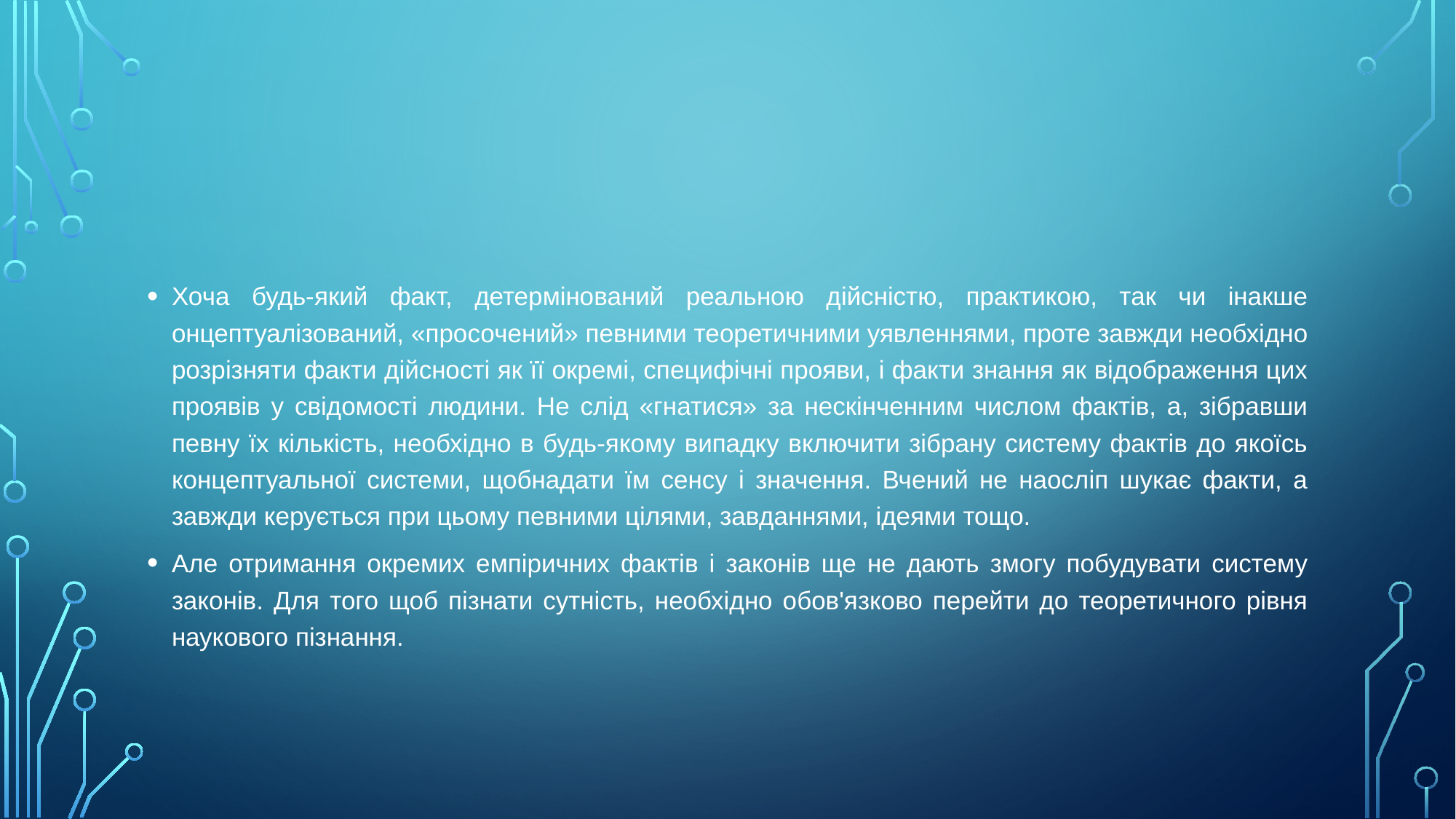

#
Хоча будь-який факт, детермінований реальною дійсністю, практикою, так чи інакше онцептуалізований, «просочений» певними теоретичними уявленнями, проте завжди необхідно розрізняти факти дійсності як її окремі, специфічні прояви, і факти знання як відображення цих проявів у свідомості людини. Не слід «гнатися» за нескінченним числом фактів, а, зібравши певну їх кількість, необхідно в будь-якому випадку включити зібрану систему фактів до якоїсь концептуальної системи, щобнадати їм сенсу і значення. Вчений не наосліп шукає факти, а завжди керується при цьому певними цілями, завданнями, ідеями тощо.
Але отримання окремих емпіричних фактів і законів ще не дають змогу побудувати систему законів. Для того щоб пізнати сутність, необхідно обов'язково перейти до теоретичного рівня наукового пізнання.